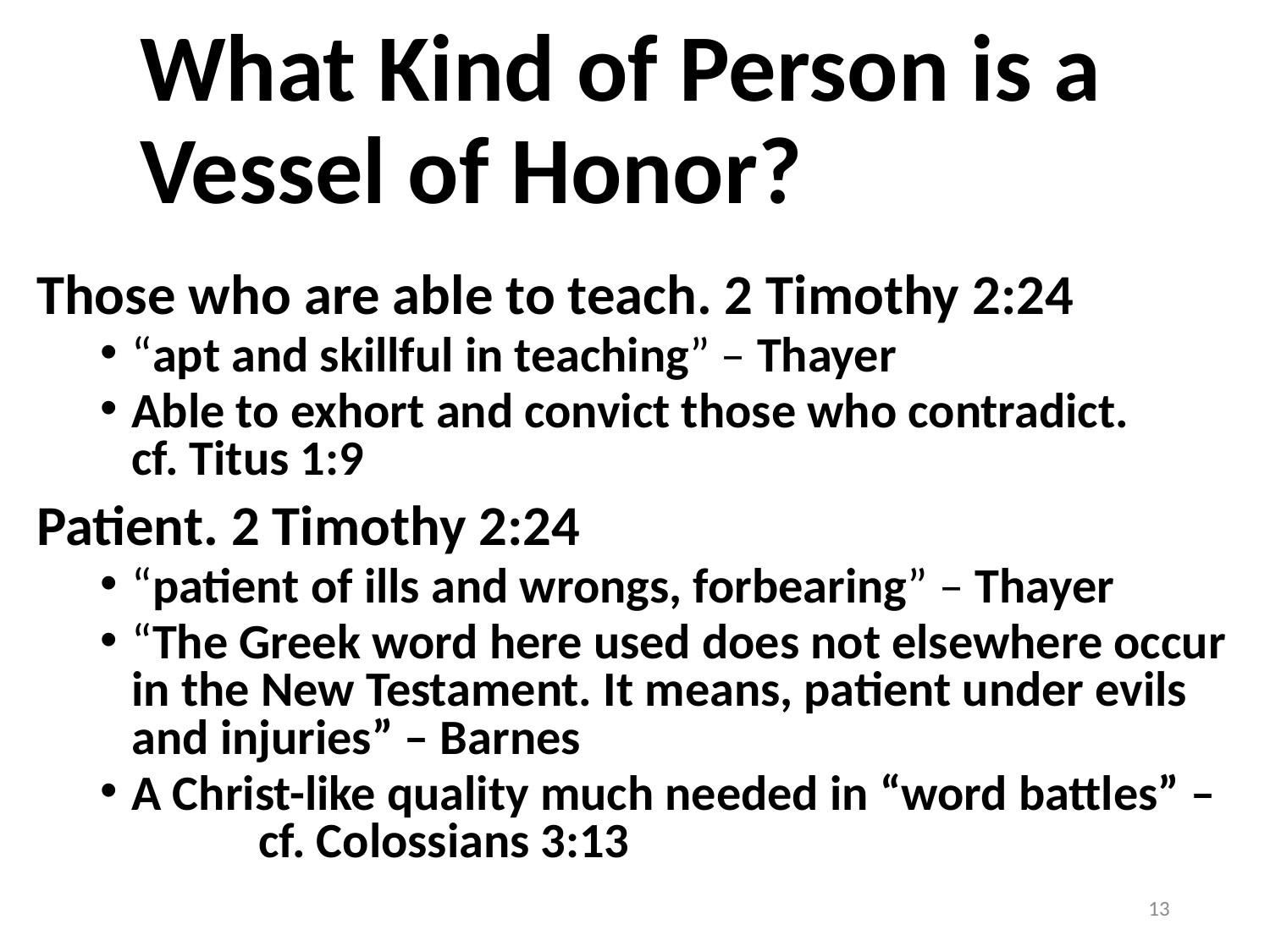

# What Kind of Person is a Vessel of Honor?
Those who are able to teach. 2 Timothy 2:24
“apt and skillful in teaching” – Thayer
Able to exhort and convict those who contradict.
cf. Titus 1:9
Patient. 2 Timothy 2:24
“patient of ills and wrongs, forbearing” – Thayer
“The Greek word here used does not elsewhere occur in the New Testament. It means, patient under evils and injuries” – Barnes
A Christ-like quality much needed in “word battles” –	cf. Colossians 3:13
13